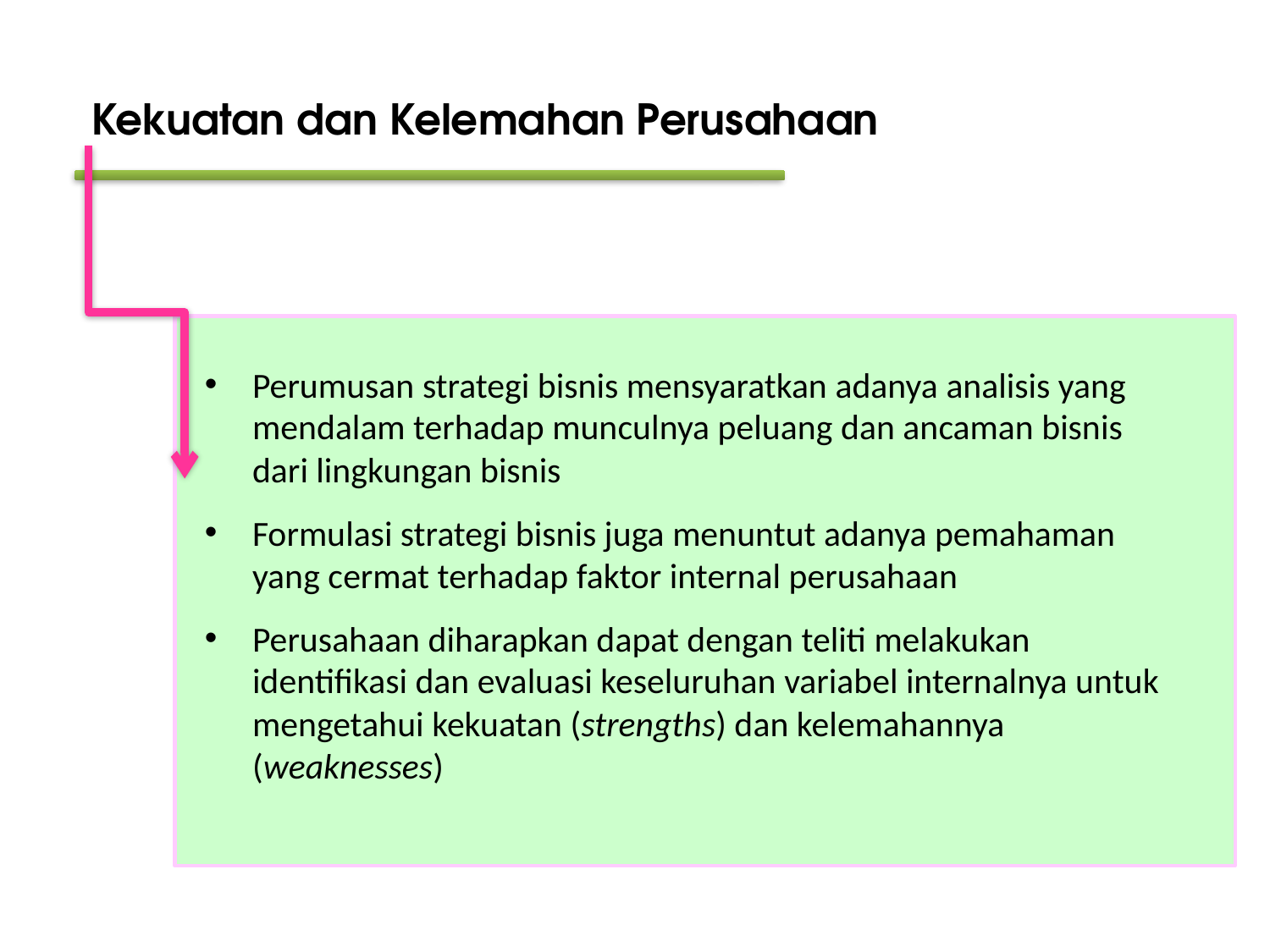

Kekuatan dan Kelemahan Perusahaan

Perumusan strategi bisnis mensyaratkan adanya analisis yang mendalam terhadap munculnya peluang dan ancaman bisnis dari lingkungan bisnis
Formulasi strategi bisnis juga menuntut adanya pemahaman yang cermat terhadap faktor internal perusahaan
Perusahaan diharapkan dapat dengan teliti melakukan identifikasi dan evaluasi keseluruhan variabel internalnya untuk mengetahui kekuatan (strengths) dan kelemahannya (weaknesses)